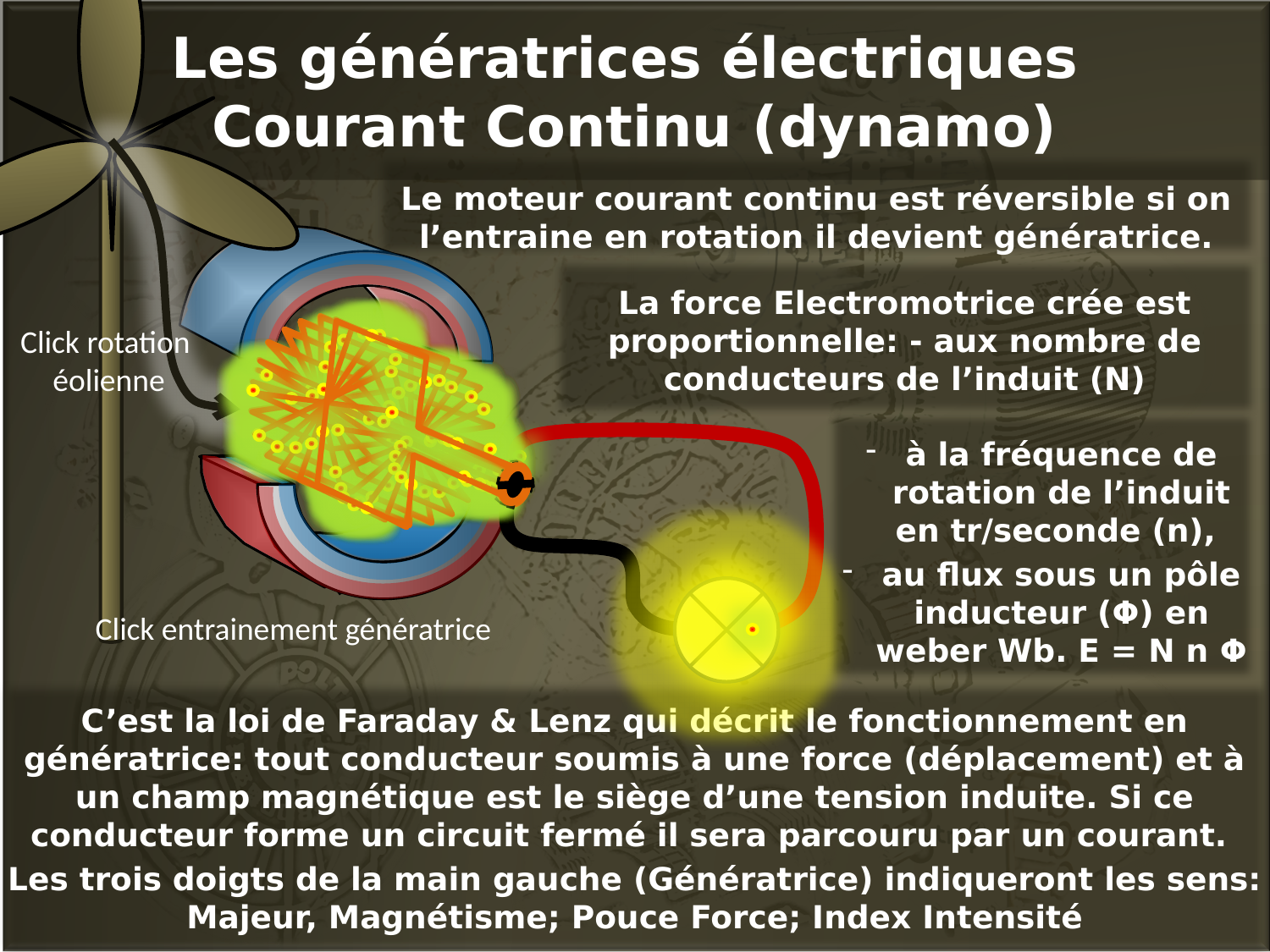

# Les génératrices électriques Courant Continu (dynamo)

Click rotation
éolienne

Le moteur courant continu est réversible si on l’entraine en rotation il devient génératrice.
      Click entrainement génératrice

La force Electromotrice crée est proportionnelle: - aux nombre de conducteurs de l’induit (N)

à la fréquence de rotation de l’induit en tr/seconde (n),
au flux sous un pôle inducteur (Φ) en weber Wb. E = N n Φ

C’est la loi de Faraday & Lenz qui décrit le fonctionnement en génératrice: tout conducteur soumis à une force (déplacement) et à un champ magnétique est le siège d’une tension induite. Si ce conducteur forme un circuit fermé il sera parcouru par un courant.
Les trois doigts de la main gauche (Génératrice) indiqueront les sens: Majeur, Magnétisme; Pouce Force; Index Intensité